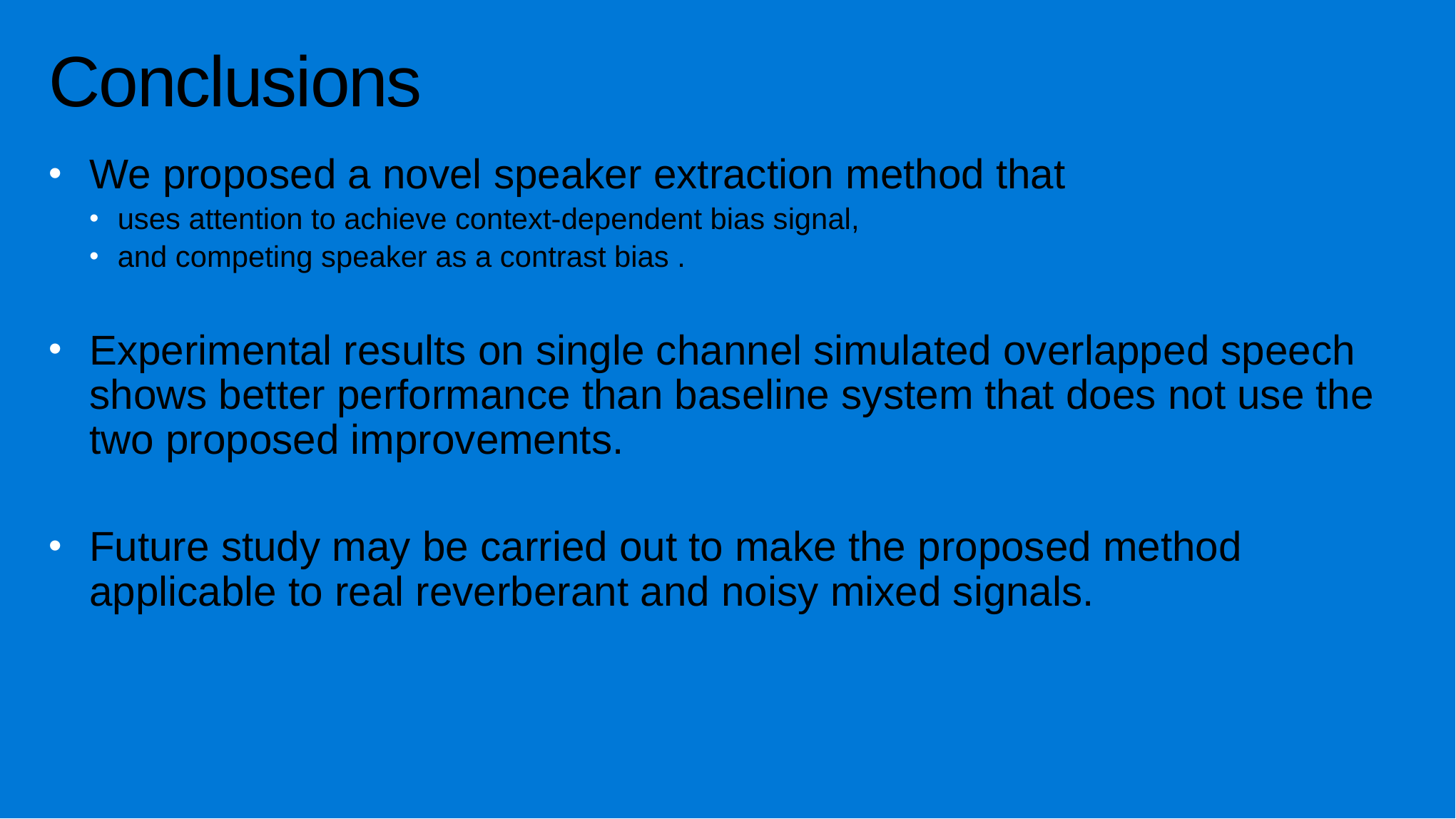

16
# Conclusions
We proposed a novel speaker extraction method that
uses attention to achieve context-dependent bias signal,
and competing speaker as a contrast bias .

Experimental results on single channel simulated overlapped speech shows better performance than baseline system that does not use the two proposed improvements.

Future study may be carried out to make the proposed method applicable to real reverberant and noisy mixed signals.